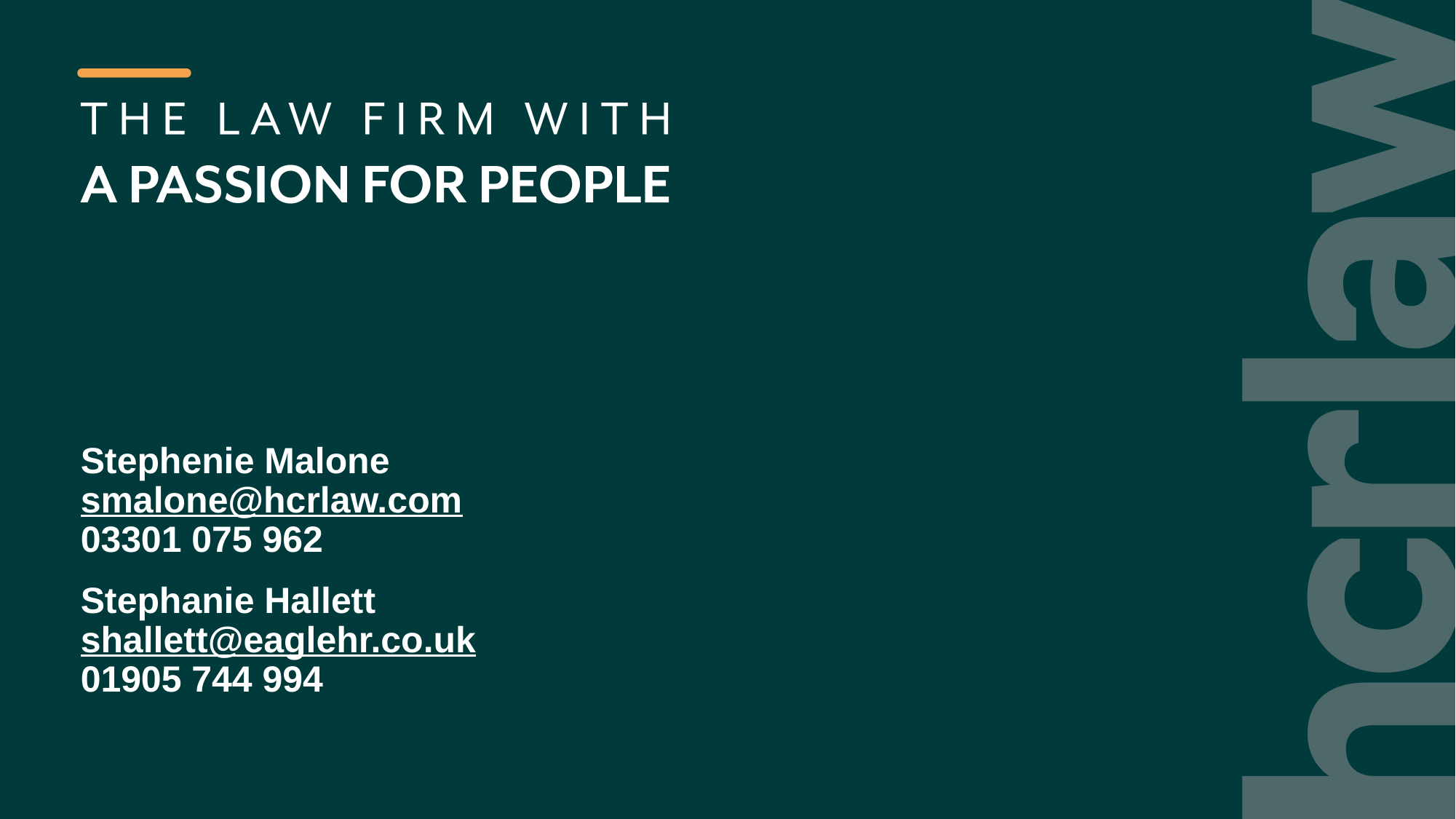

# Stephenie Malone
smalone@hcrlaw.com
03301 075 962
Stephanie Hallett
shallett@eaglehr.co.uk
01905 744 994